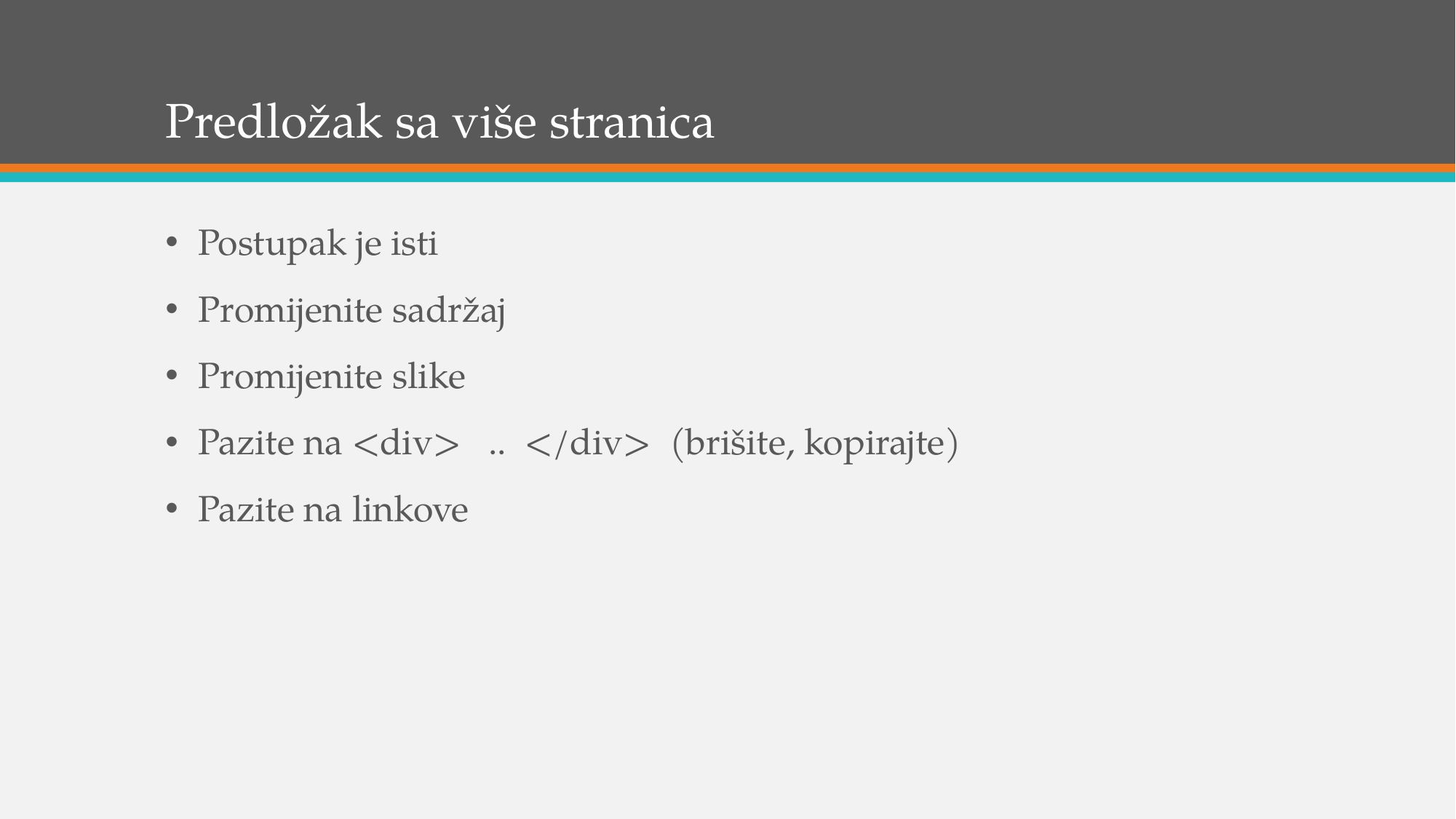

# Predložak sa više stranica
Postupak je isti
Promijenite sadržaj
Promijenite slike
Pazite na <div>   ..  </div>  (brišite, kopirajte)
Pazite na linkove